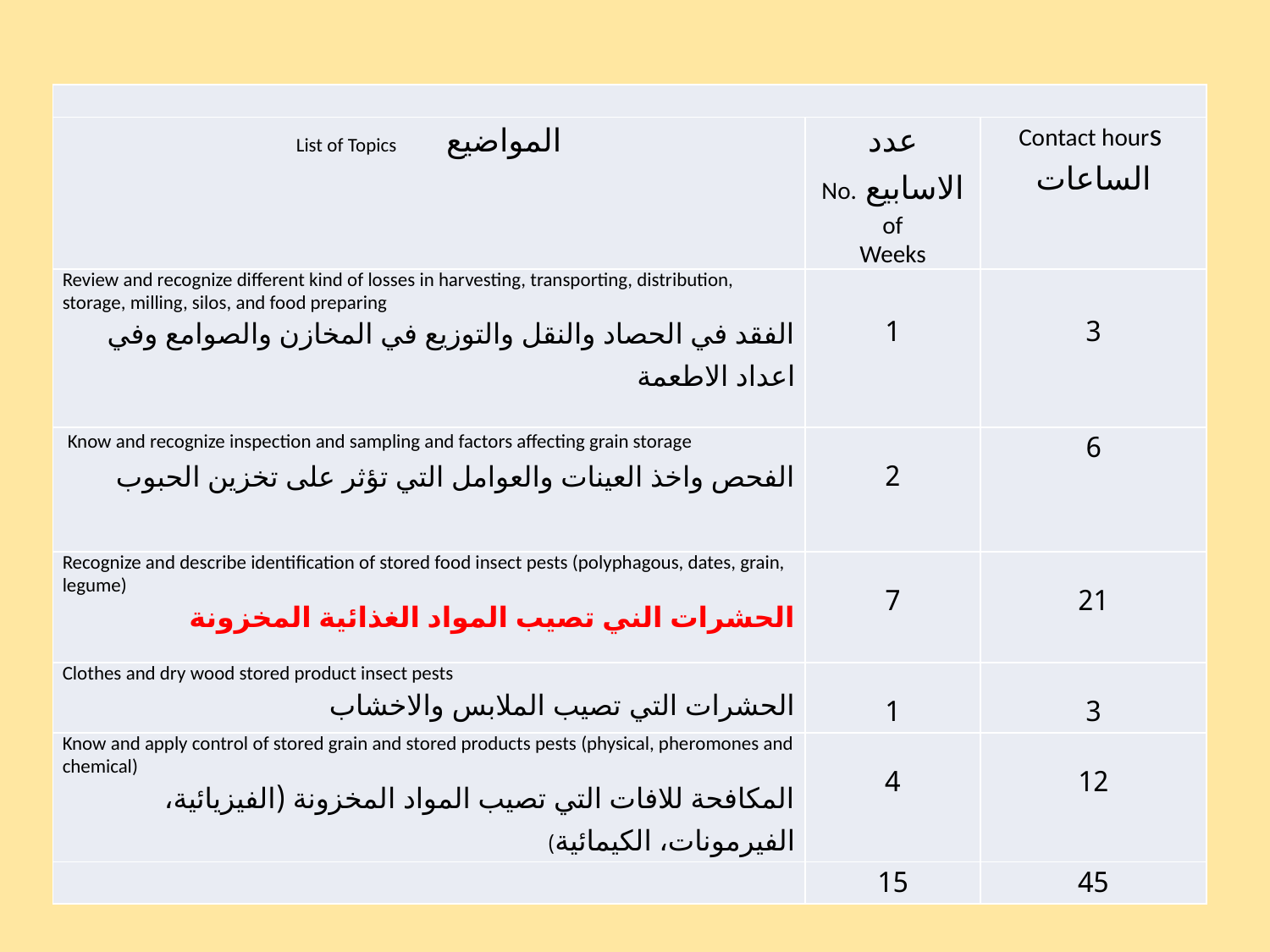

|  |  |  |
| --- | --- | --- |
| المواضيع List of Topics | عدد الاسابيع No. of Weeks | Contact hours الساعات |
| Review and recognize different kind of losses in harvesting, transporting, distribution, storage, milling, silos, and food preparing الفقد في الحصاد والنقل والتوزيع في المخازن والصوامع وفي اعداد الاطعمة | 1 | 3 |
| Know and recognize inspection and sampling and factors affecting grain storage الفحص واخذ العينات والعوامل التي تؤثر على تخزين الحبوب | 2 | 6 |
| Recognize and describe identification of stored food insect pests (polyphagous, dates, grain, legume) الحشرات الني تصيب المواد الغذائية المخزونة | 7 | 21 |
| Clothes and dry wood stored product insect pests الحشرات التي تصيب الملابس والاخشاب | 1 | 3 |
| Know and apply control of stored grain and stored products pests (physical, pheromones and chemical) المكافحة للافات التي تصيب المواد المخزونة (الفيزيائية، الفيرمونات، الكيمائية) | 4 | 12 |
|  | 15 | 45 |